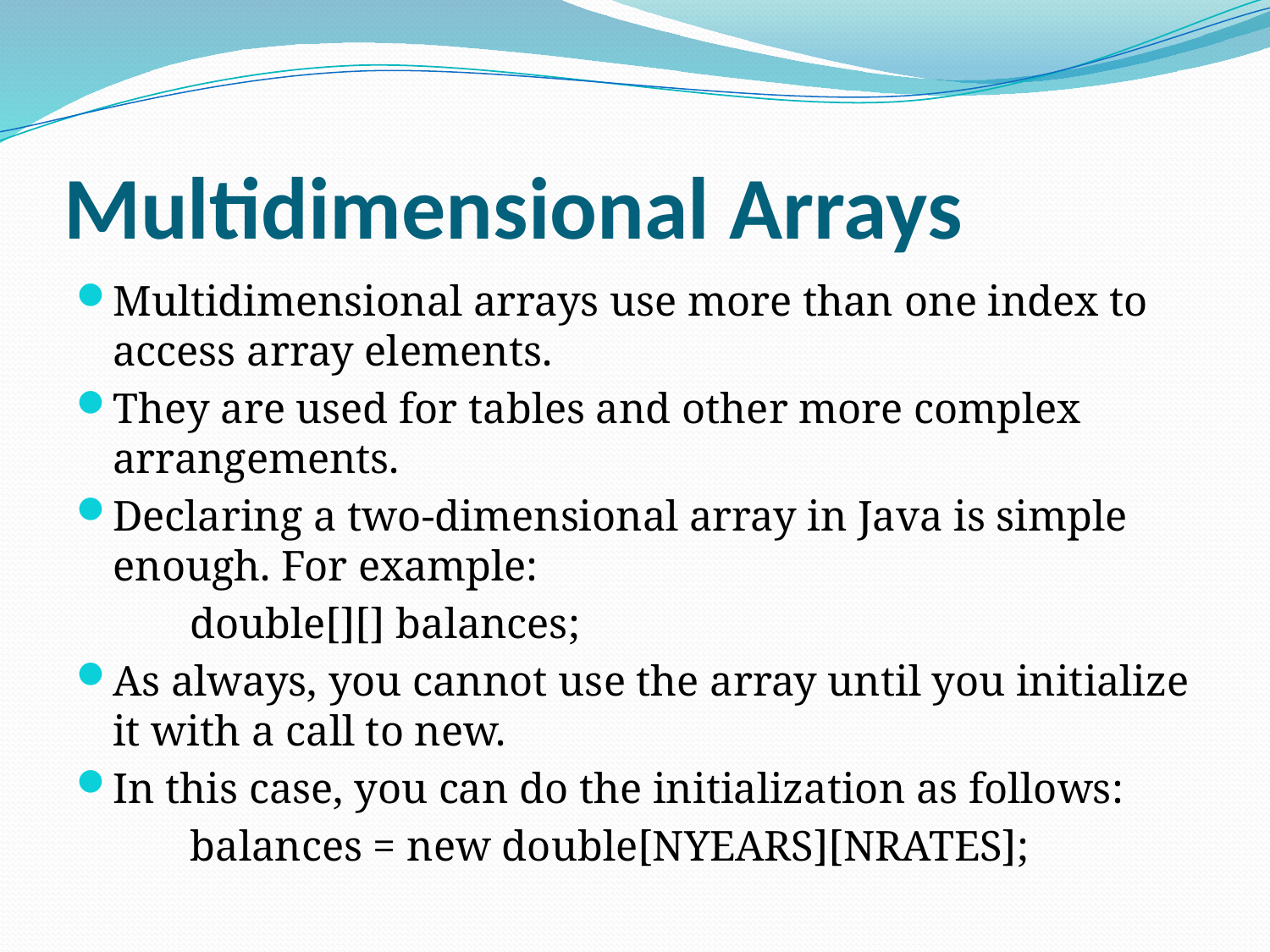

# Multidimensional Arrays
Multidimensional arrays use more than one index to access array elements.
They are used for tables and other more complex arrangements.
Declaring a two-dimensional array in Java is simple enough. For example:
	double[][] balances;
As always, you cannot use the array until you initialize it with a call to new.
In this case, you can do the initialization as follows:
	balances = new double[NYEARS][NRATES];